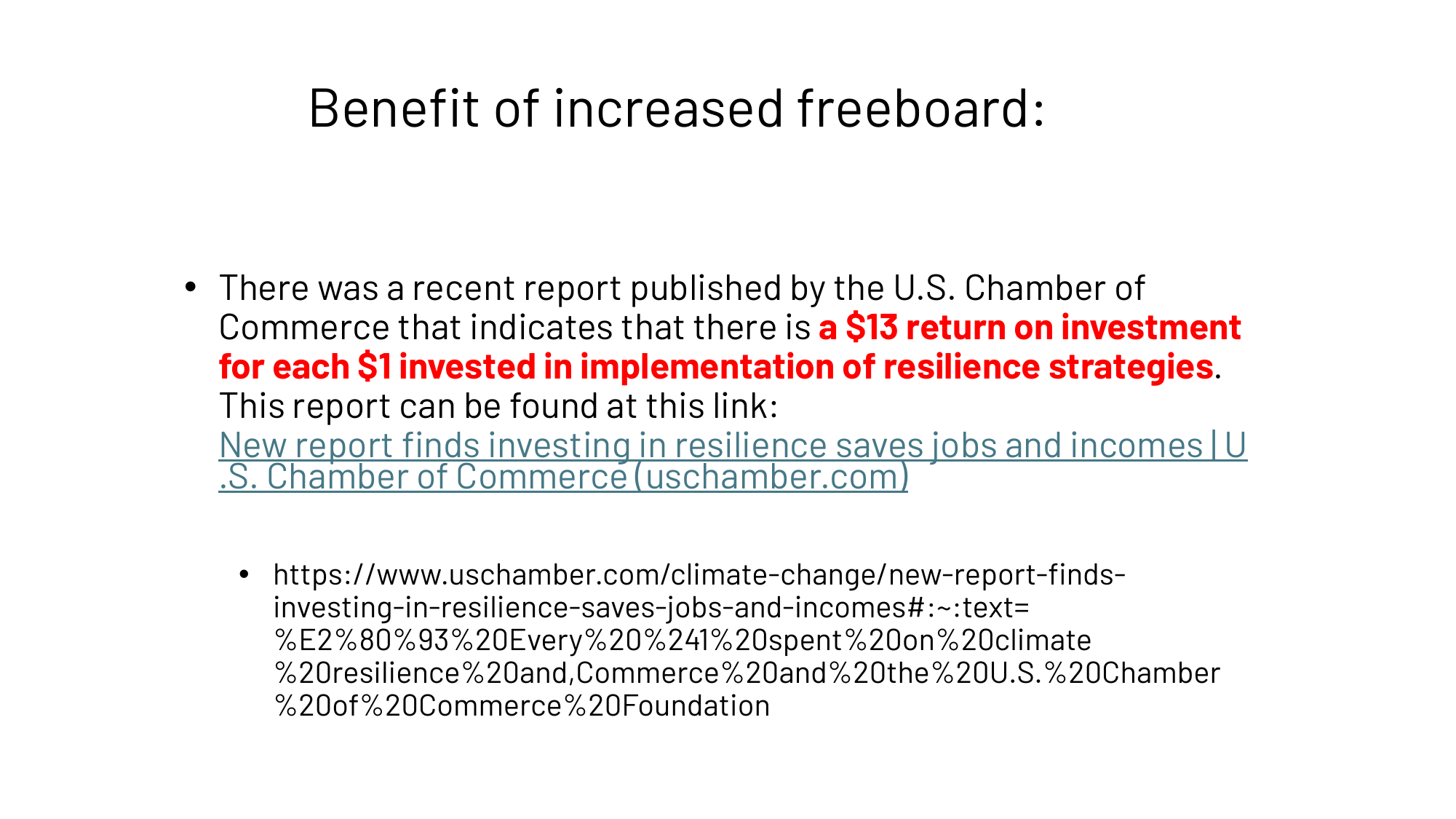

# Benefit of increased freeboard:

There was a recent report published by the U.S. Chamber of Commerce that indicates that there is a $13 return on investment for each $1 invested in implementation of resilience strategies.  This report can be found at this link:  New report finds investing in resilience saves jobs and incomes | U.S. Chamber of Commerce (uschamber.com)

https://www.uschamber.com/climate-change/new-report-finds-investing-in-resilience-saves-jobs-and-incomes#:~:text=%E2%80%93%20Every%20%241%20spent%20on%20climate%20resilience%20and,Commerce%20and%20the%20U.S.%20Chamber%20of%20Commerce%20Foundation